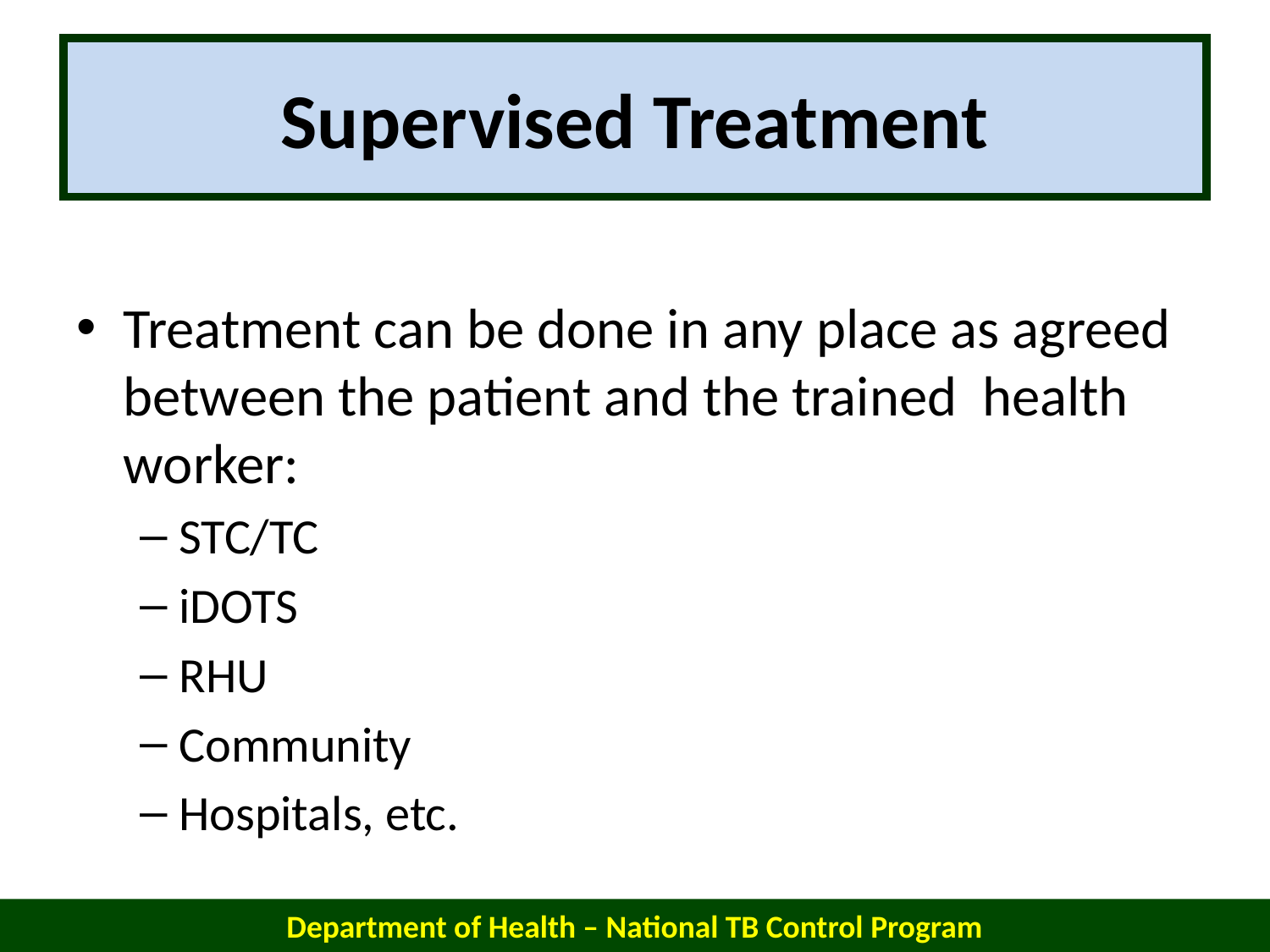

# Supervised Treatment
Treatment can be done in any place as agreed between the patient and the trained  health worker:
STC/TC
iDOTS
RHU
Community
Hospitals, etc.

Department of Health – National TB Control Program